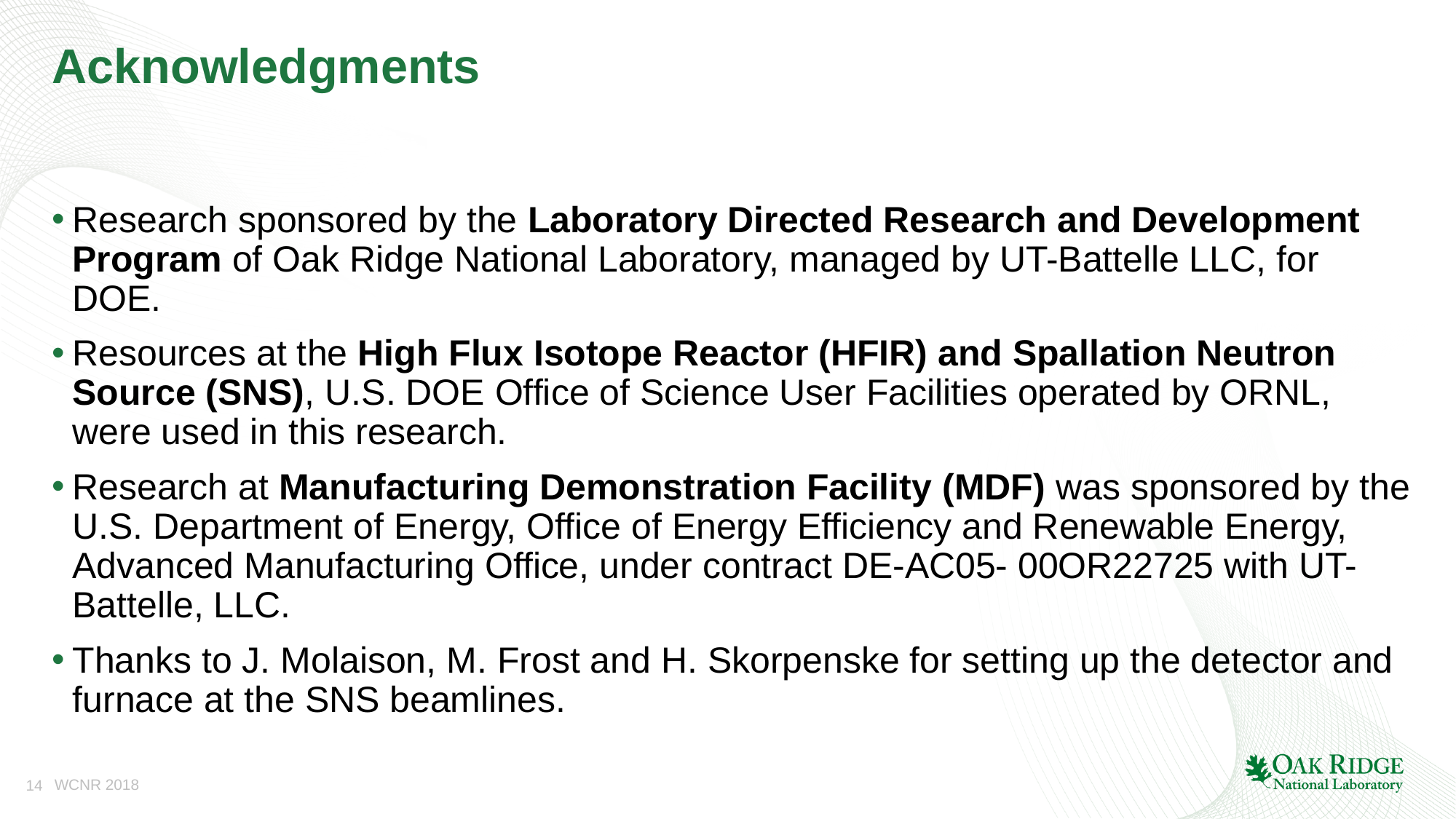

# Acknowledgments
Research sponsored by the Laboratory Directed Research and Development Program of Oak Ridge National Laboratory, managed by UT-Battelle LLC, for DOE.
Resources at the High Flux Isotope Reactor (HFIR) and Spallation Neutron Source (SNS), U.S. DOE Office of Science User Facilities operated by ORNL, were used in this research.
Research at Manufacturing Demonstration Facility (MDF) was sponsored by the U.S. Department of Energy, Office of Energy Efficiency and Renewable Energy, Advanced Manufacturing Office, under contract DE-AC05- 00OR22725 with UT-Battelle, LLC.
Thanks to J. Molaison, M. Frost and H. Skorpenske for setting up the detector and furnace at the SNS beamlines.